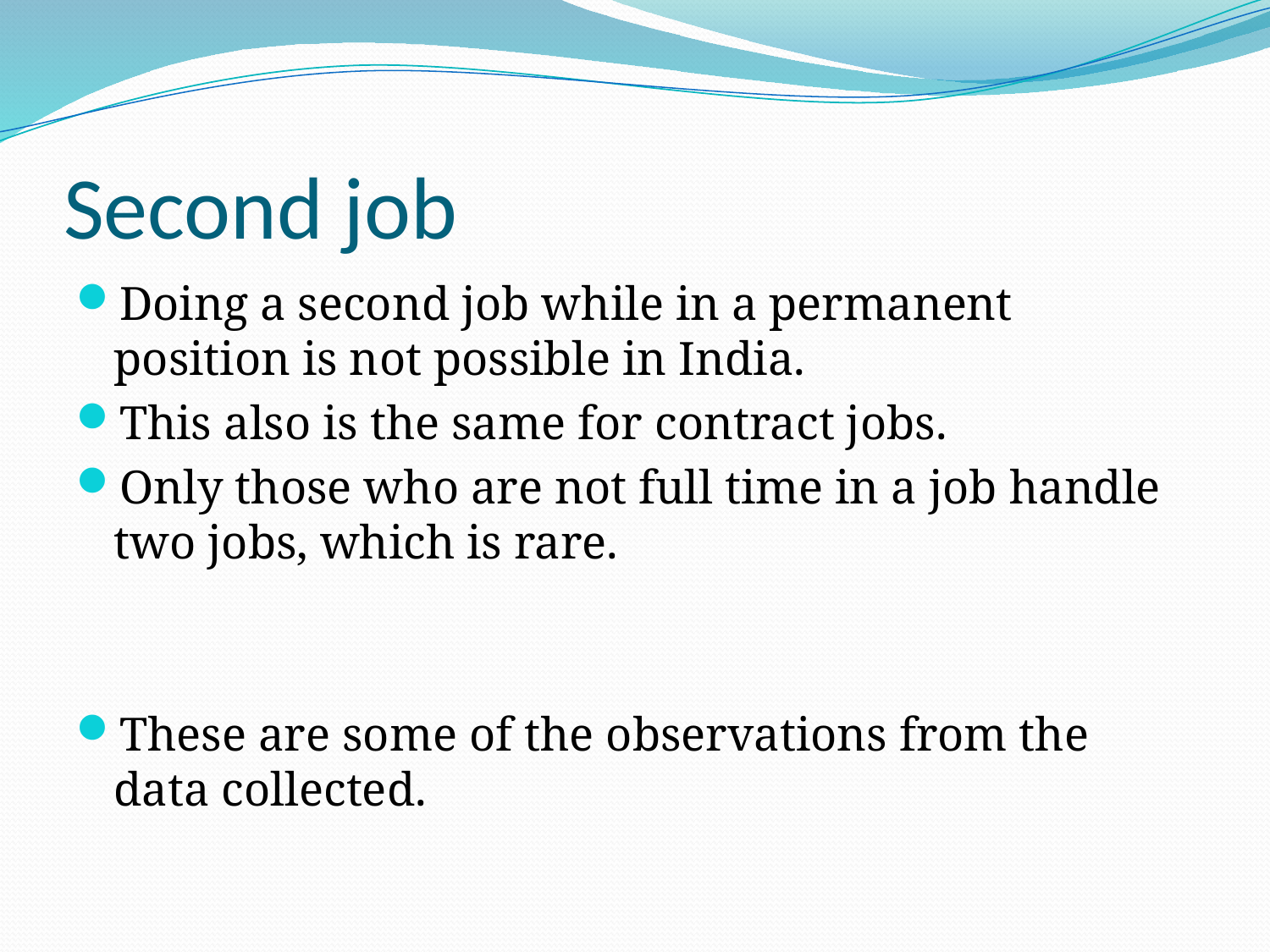

# Second job
Doing a second job while in a permanent position is not possible in India.
This also is the same for contract jobs.
Only those who are not full time in a job handle two jobs, which is rare.

These are some of the observations from the data collected.